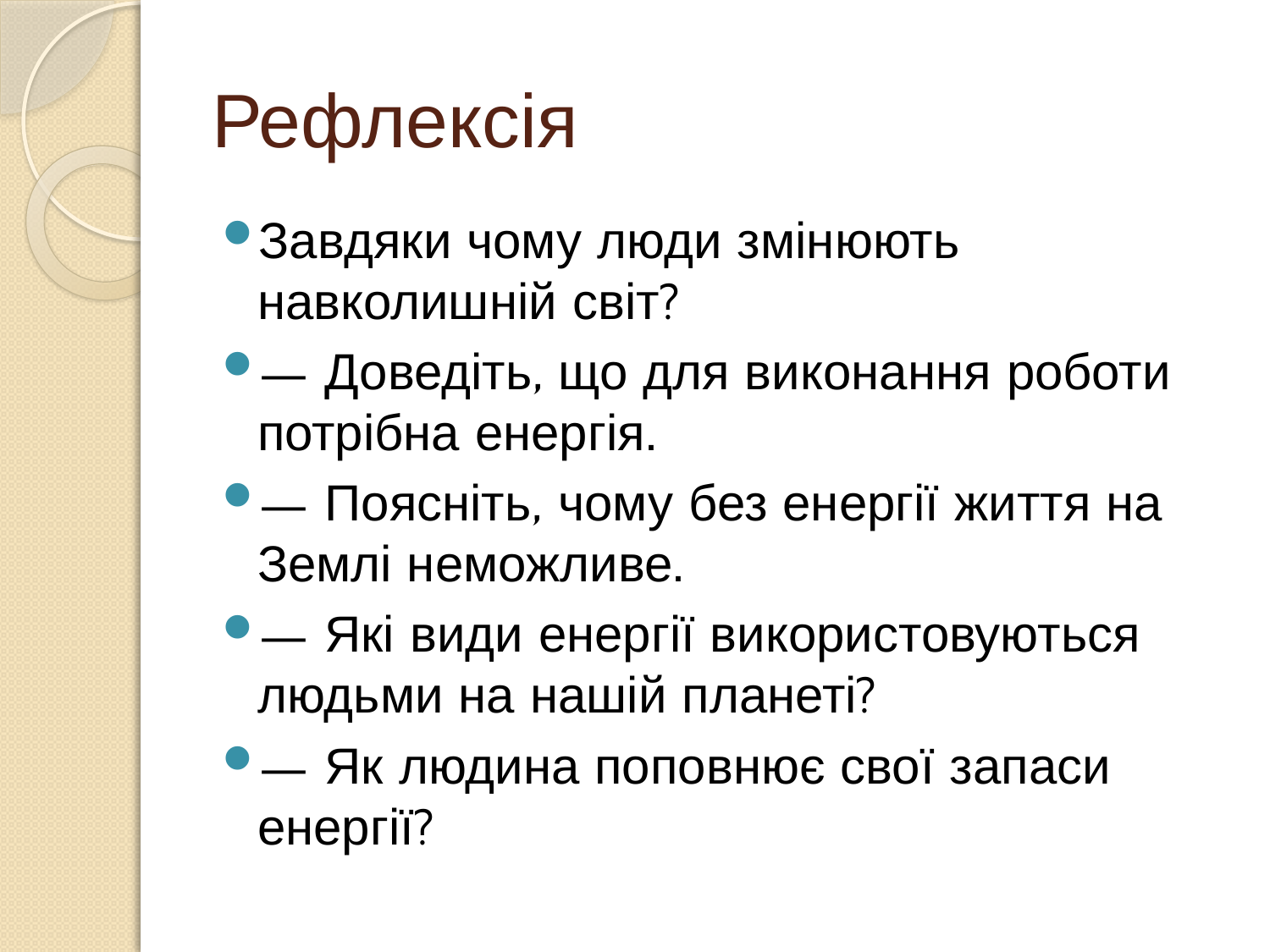

# Рефлексія
Завдяки чому люди змінюють навколишній світ?
— Доведіть, що для виконання роботи потрібна енергія.
— Поясніть, чому без енергії життя на Землі неможливе.
— Які види енергії використовуються людьми на нашій планеті?
— Як людина поповнює свої запаси енергії?